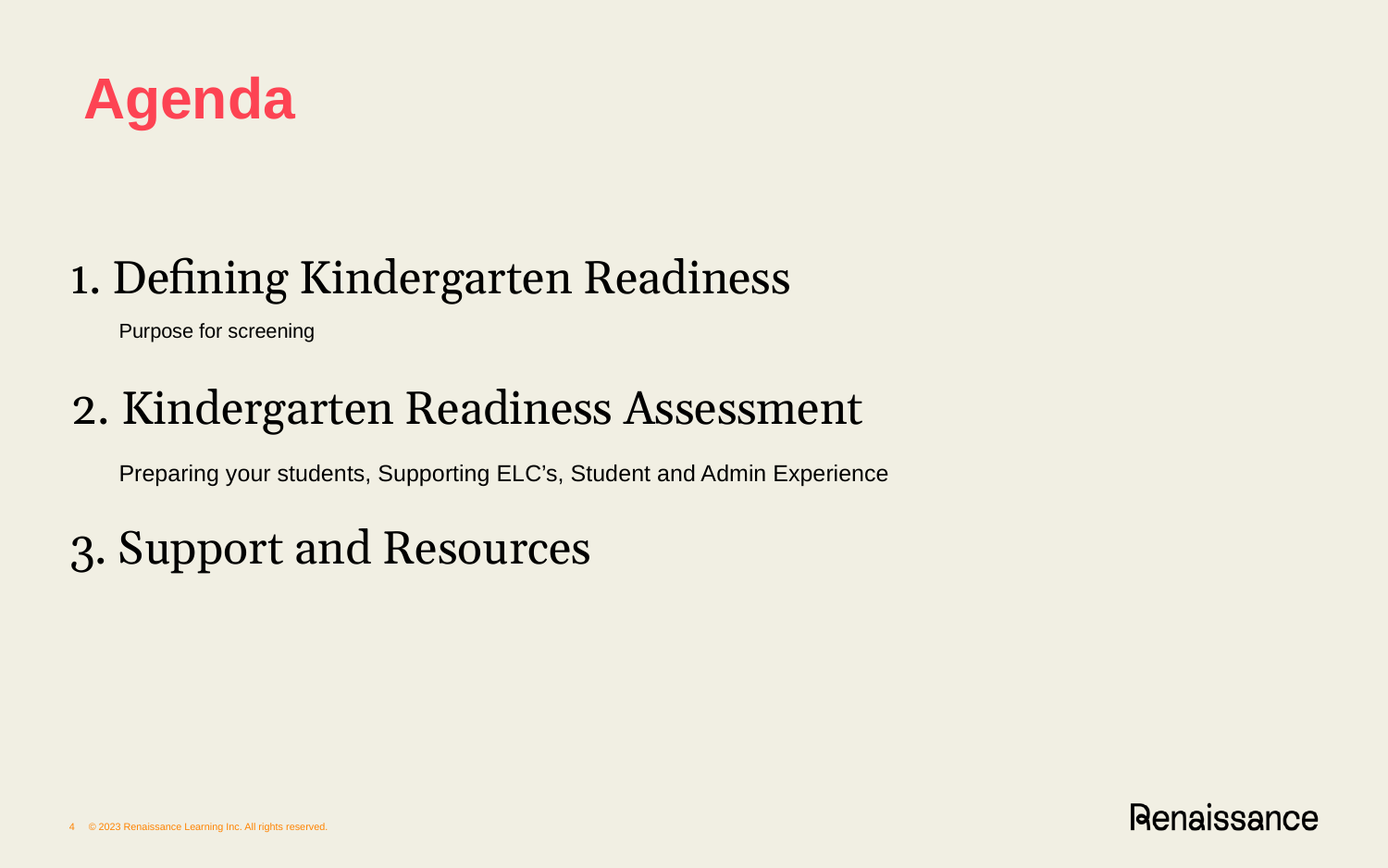

# Agenda
1. Defining Kindergarten Readiness
Purpose for screening
2. Kindergarten Readiness Assessment
Preparing your students, Supporting ELC’s, Student and Admin Experience
3. Support and Resources